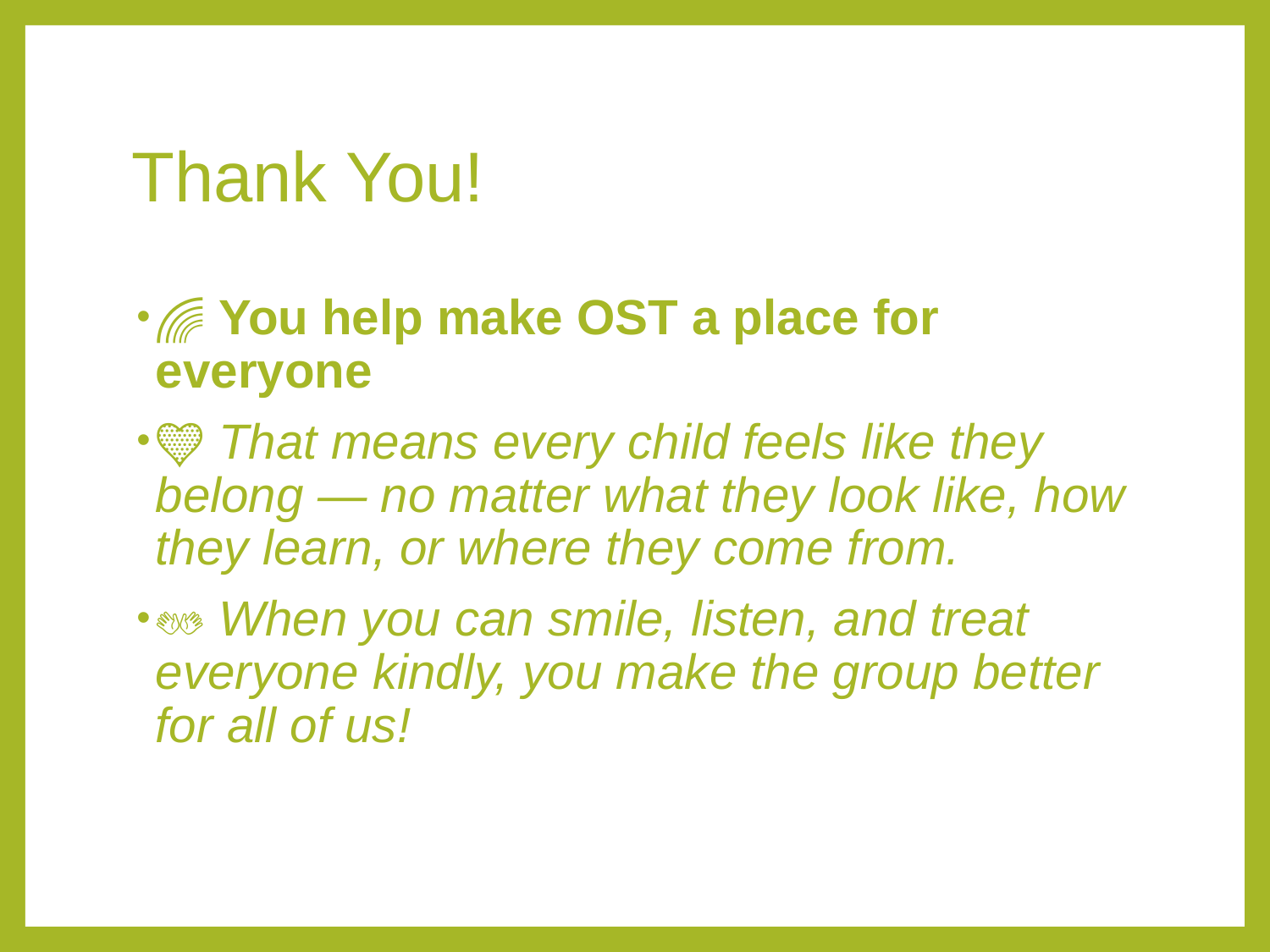

# Thank You!
🌈 You help make OST a place for everyone
💛 That means every child feels like they belong — no matter what they look like, how they learn, or where they come from.
👐 When you can smile, listen, and treat everyone kindly, you make the group better for all of us!